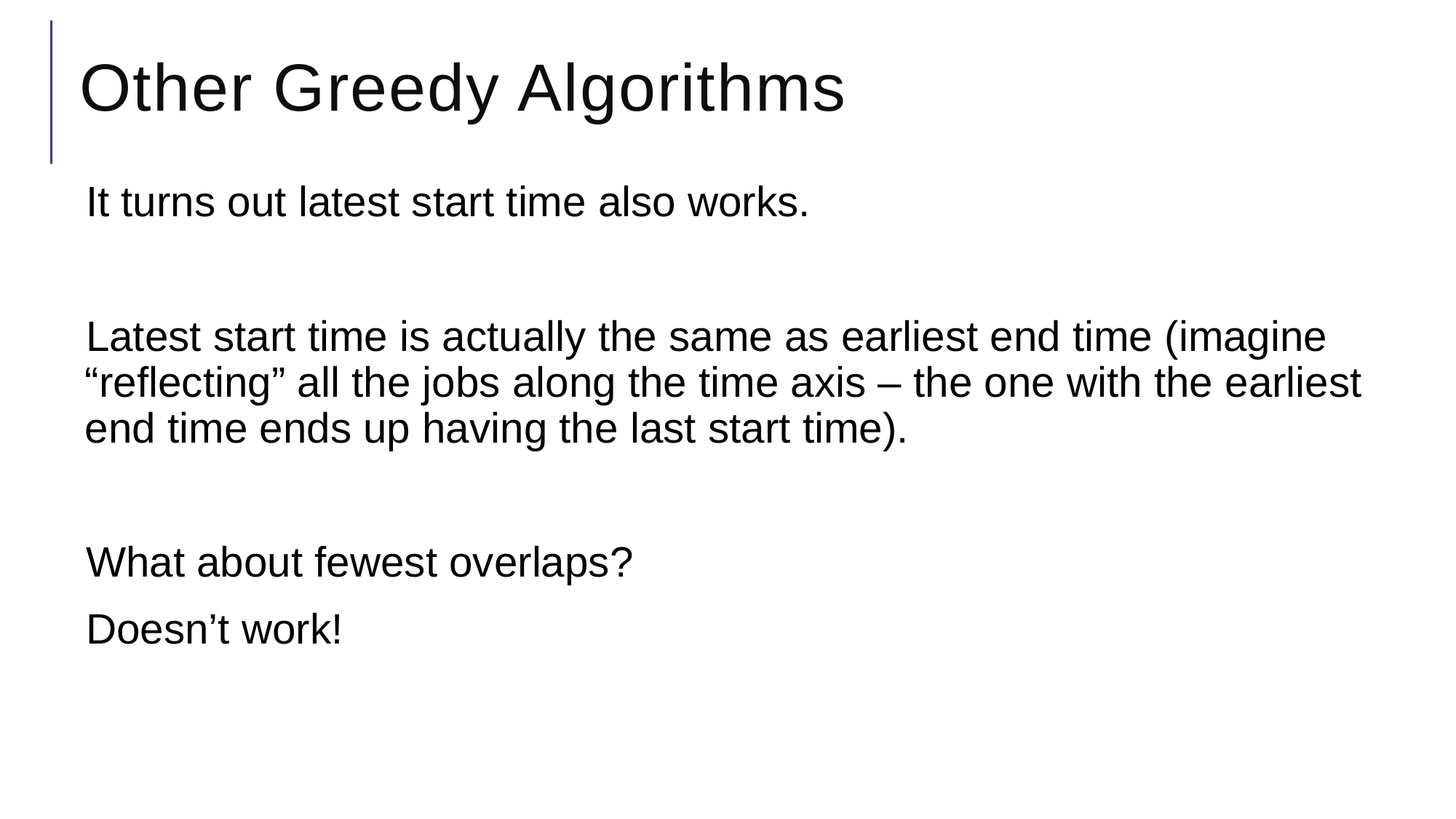

# Other Greedy Algorithms
It turns out latest start time also works.

Latest start time is actually the same as earliest end time (imagine “reflecting” all the jobs along the time axis – the one with the earliest end time ends up having the last start time).

What about fewest overlaps?
Doesn’t work!